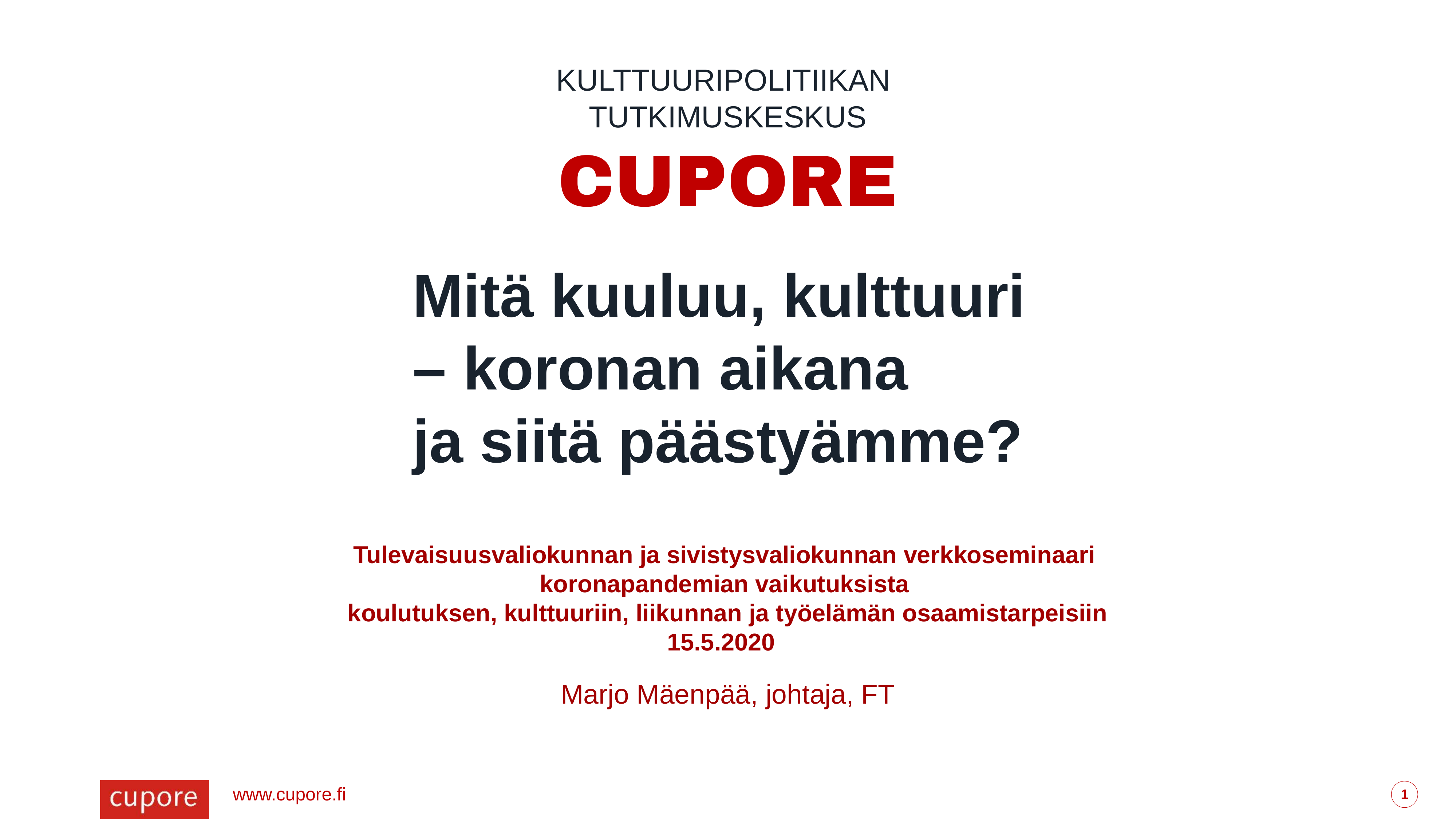

KULTTUURIPOLITIIKAN
TUTKIMUSKESKUS
CUPORE
Mitä kuuluu, kulttuuri
– koronan aikana
ja siitä päästyämme?
Tulevaisuusvaliokunnan ja sivistysvaliokunnan verkkoseminaari
koronapandemian vaikutuksista
koulutuksen, kulttuuriin, liikunnan ja työelämän osaamistarpeisiin
15.5.2020
Marjo Mäenpää, johtaja, FT